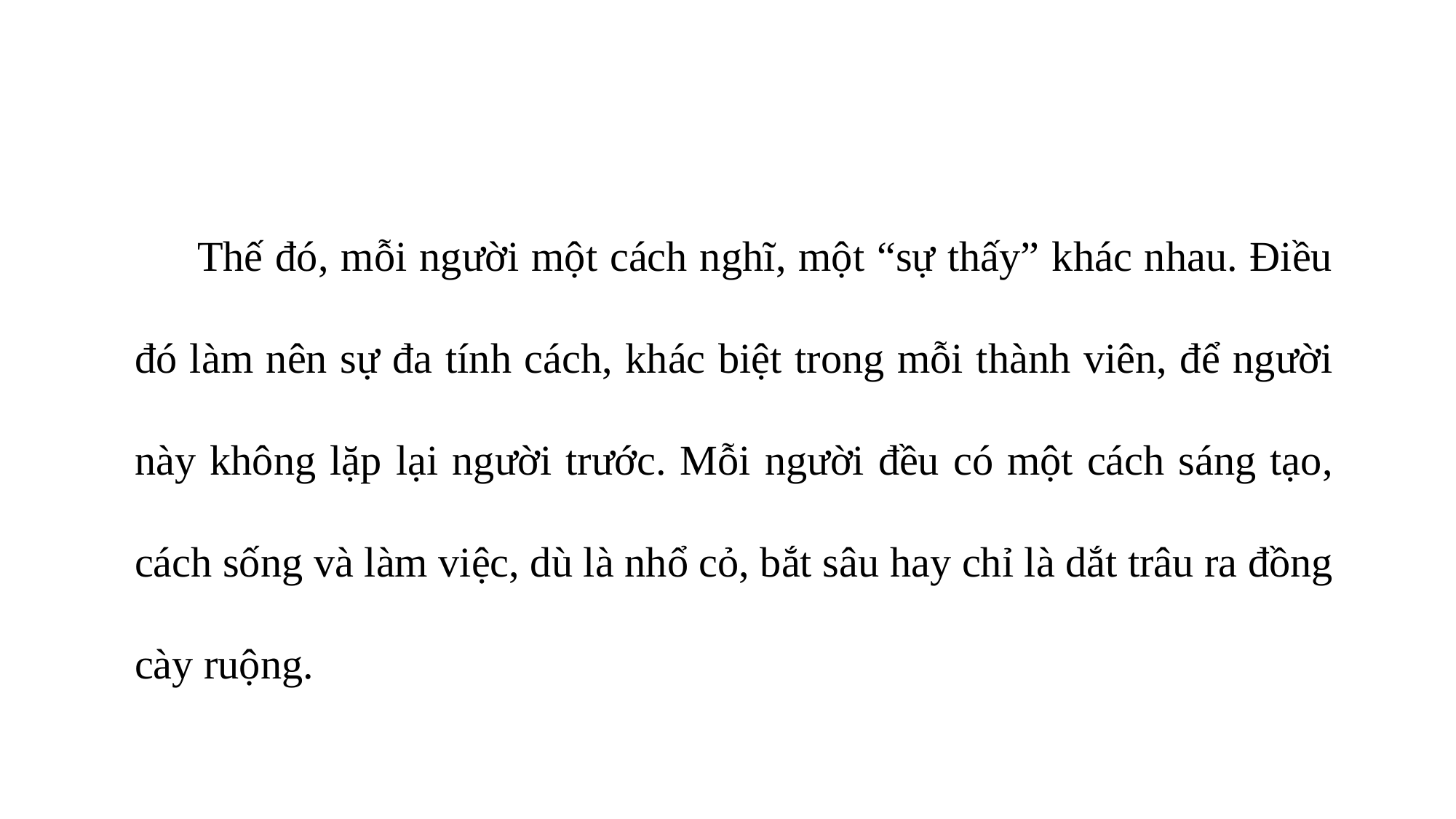

Thế đó, mỗi người một cách nghĩ, một “sự thấy” khác nhau. Điều đó làm nên sự đa tính cách, khác biệt trong mỗi thành viên, để người này không lặp lại người trước. Mỗi người đều có một cách sáng tạo, cách sống và làm việc, dù là nhổ cỏ, bắt sâu hay chỉ là dắt trâu ra đồng cày ruộng.